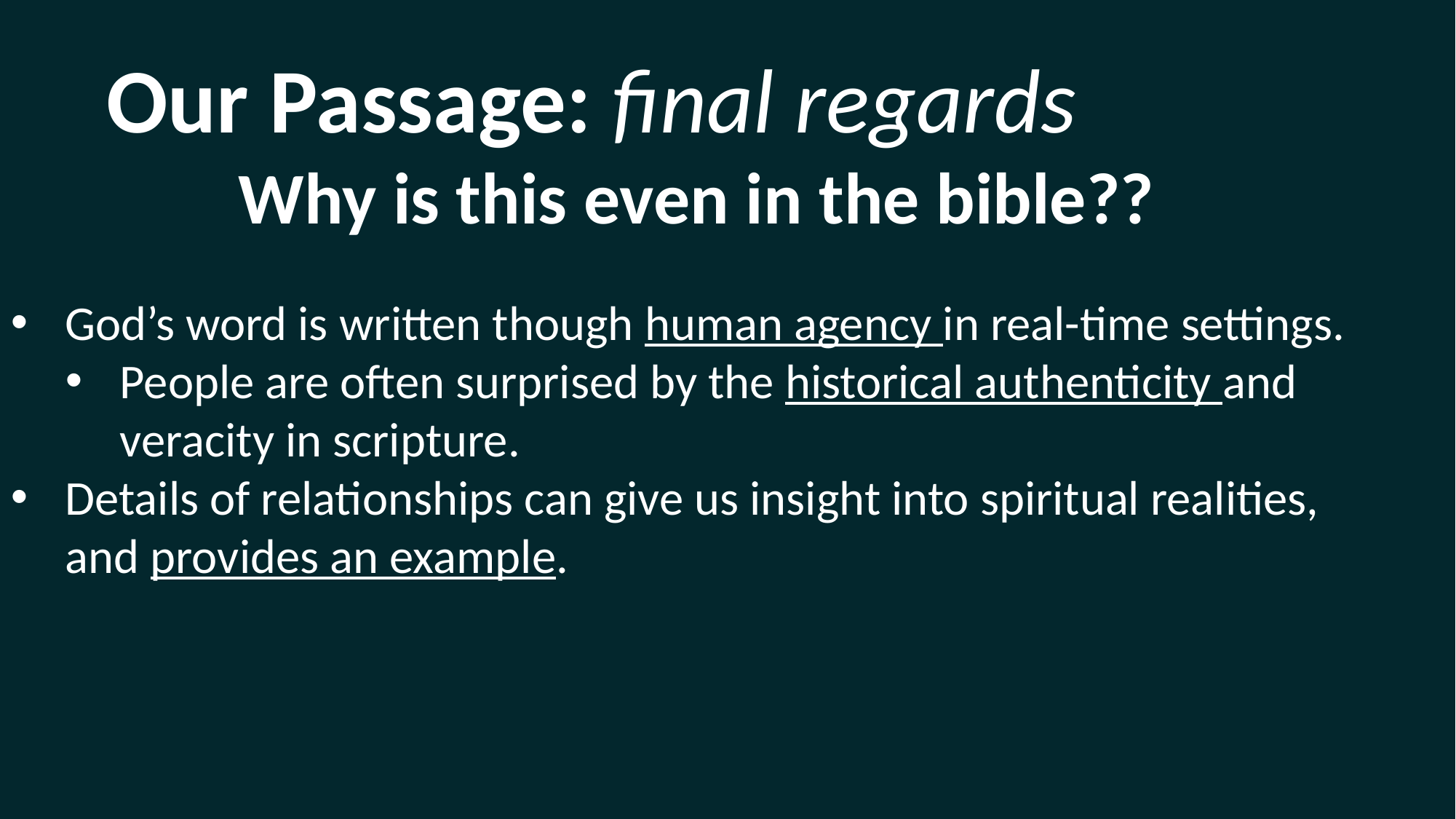

Our Passage: final regards
Why is this even in the bible??
God’s word is written though human agency in real-time settings.
People are often surprised by the historical authenticity and veracity in scripture.
Details of relationships can give us insight into spiritual realities, and provides an example.